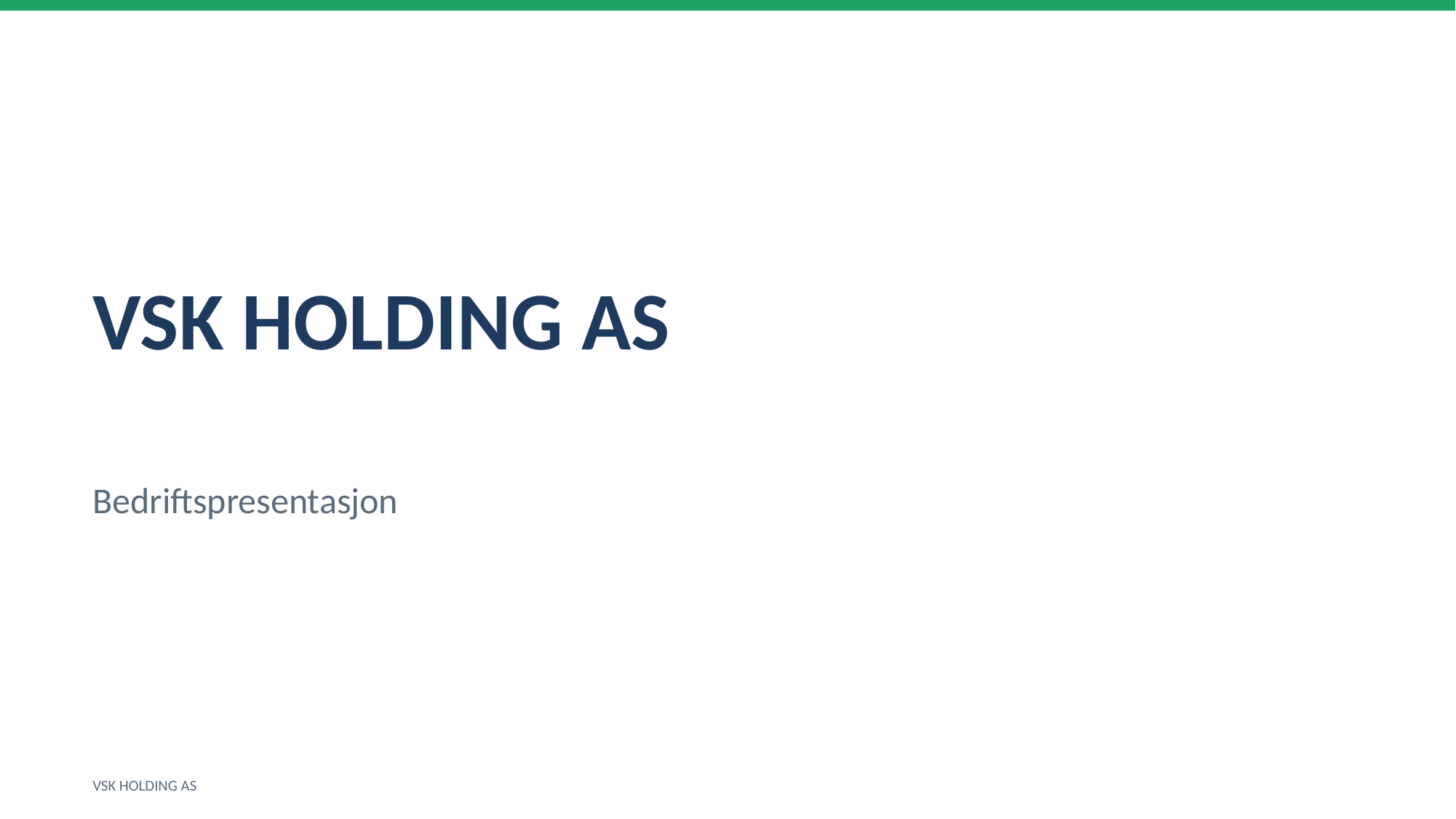

VSK HOLDING AS
Bedriftspresentasjon
VSK HOLDING AS